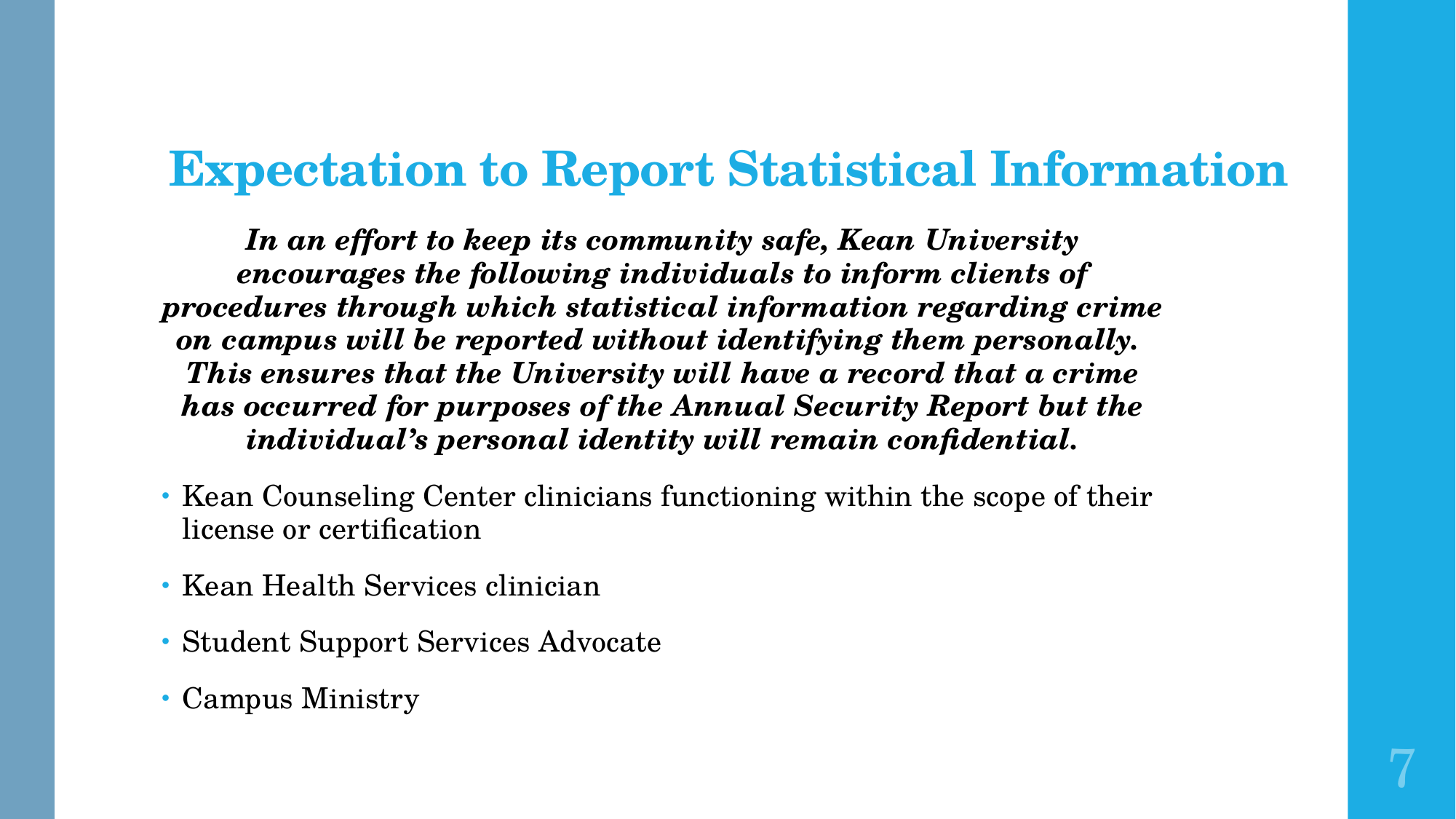

# Expectation to Report Statistical Information
In an effort to keep its community safe, Kean University encourages the following individuals to inform clients of procedures through which statistical information regarding crime on campus will be reported without identifying them personally.  This ensures that the University will have a record that a crime has occurred for purposes of the Annual Security Report but the individual’s personal identity will remain confidential.
Kean Counseling Center clinicians functioning within the scope of their license or certification
Kean Health Services clinician
Student Support Services Advocate
Campus Ministry

7